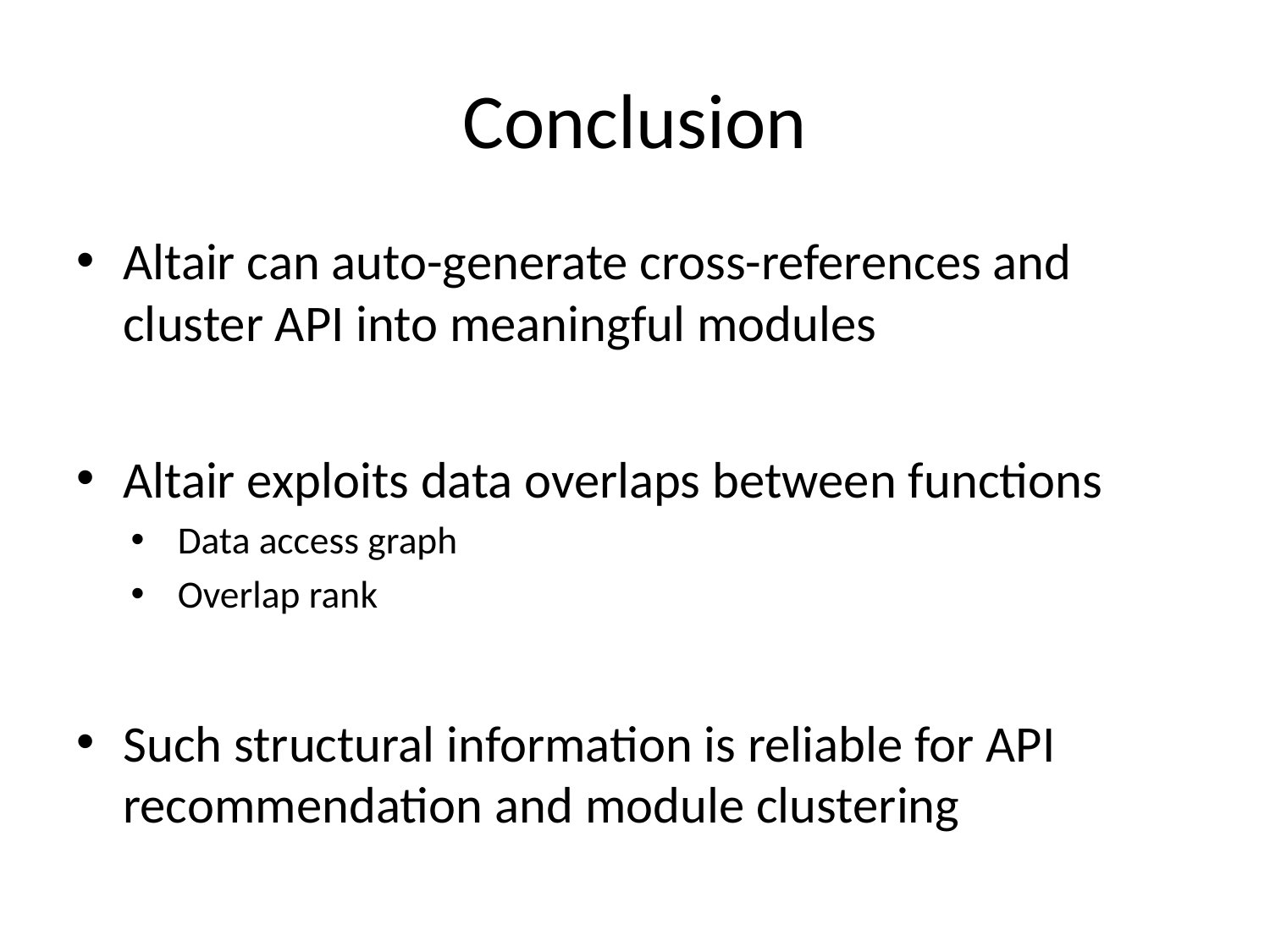

# Conclusion
Altair can auto-generate cross-references and cluster API into meaningful modules

Altair exploits data overlaps between functions
Data access graph
Overlap rank

Such structural information is reliable for API recommendation and module clustering